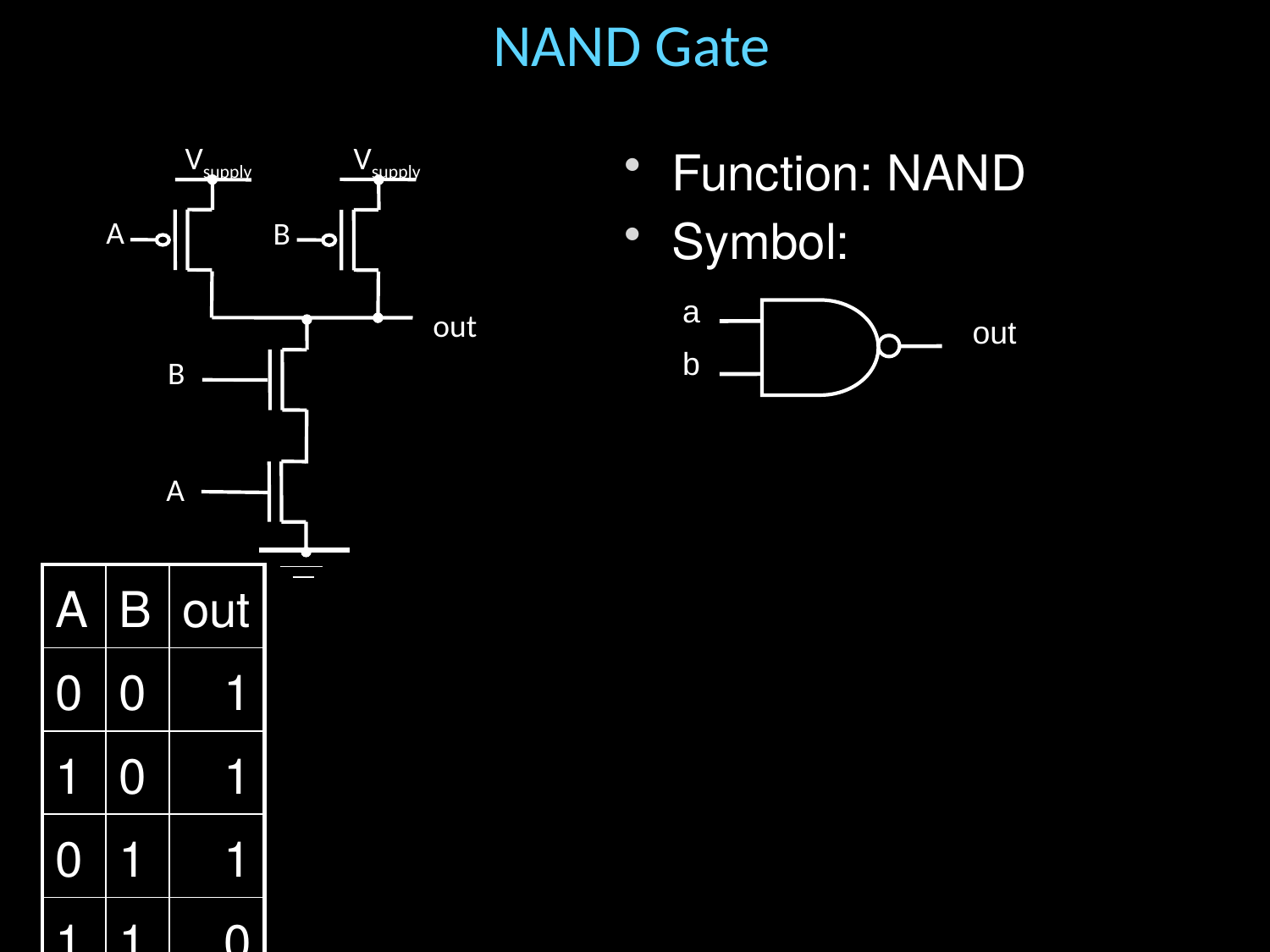

# NAND Gate
Vsupply
Vsupply
Function: NAND
Symbol:

A
B

a
out

out

b

B

A

| A | B | out |
| --- | --- | --- |
| 0 | 0 | 1 |
| 1 | 0 | 1 |
| 0 | 1 | 1 |
| 1 | 1 | 0 |